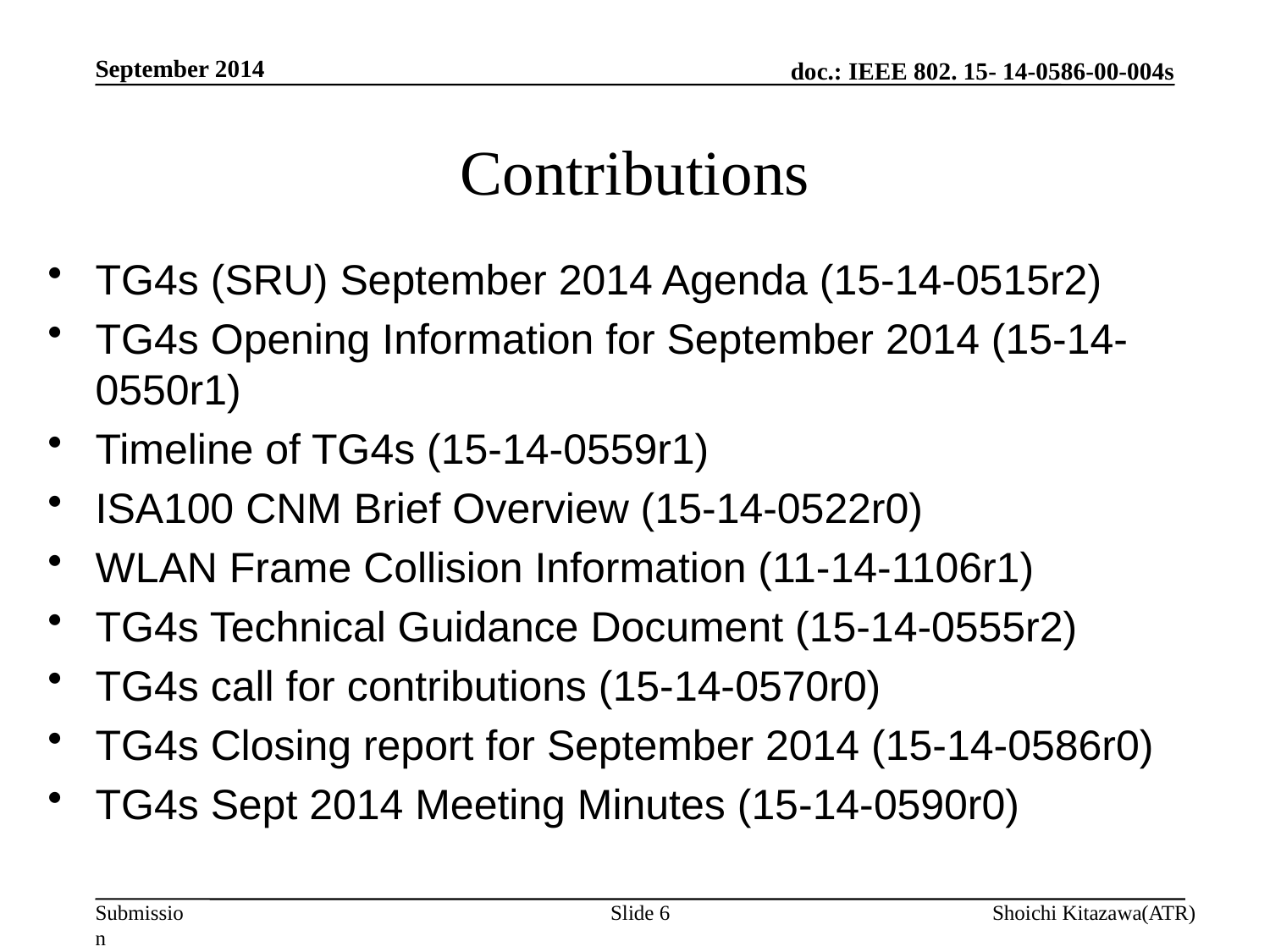

September 2014
# Contributions
TG4s (SRU) September 2014 Agenda (15-14-0515r2)
TG4s Opening Information for September 2014 (15-14-0550r1)
Timeline of TG4s (15-14-0559r1)
ISA100 CNM Brief Overview (15-14-0522r0)
WLAN Frame Collision Information (11-14-1106r1)
TG4s Technical Guidance Document (15-14-0555r2)
TG4s call for contributions (15-14-0570r0)
TG4s Closing report for September 2014 (15-14-0586r0)
TG4s Sept 2014 Meeting Minutes (15-14-0590r0)

Slide 6
Shoichi Kitazawa(ATR)